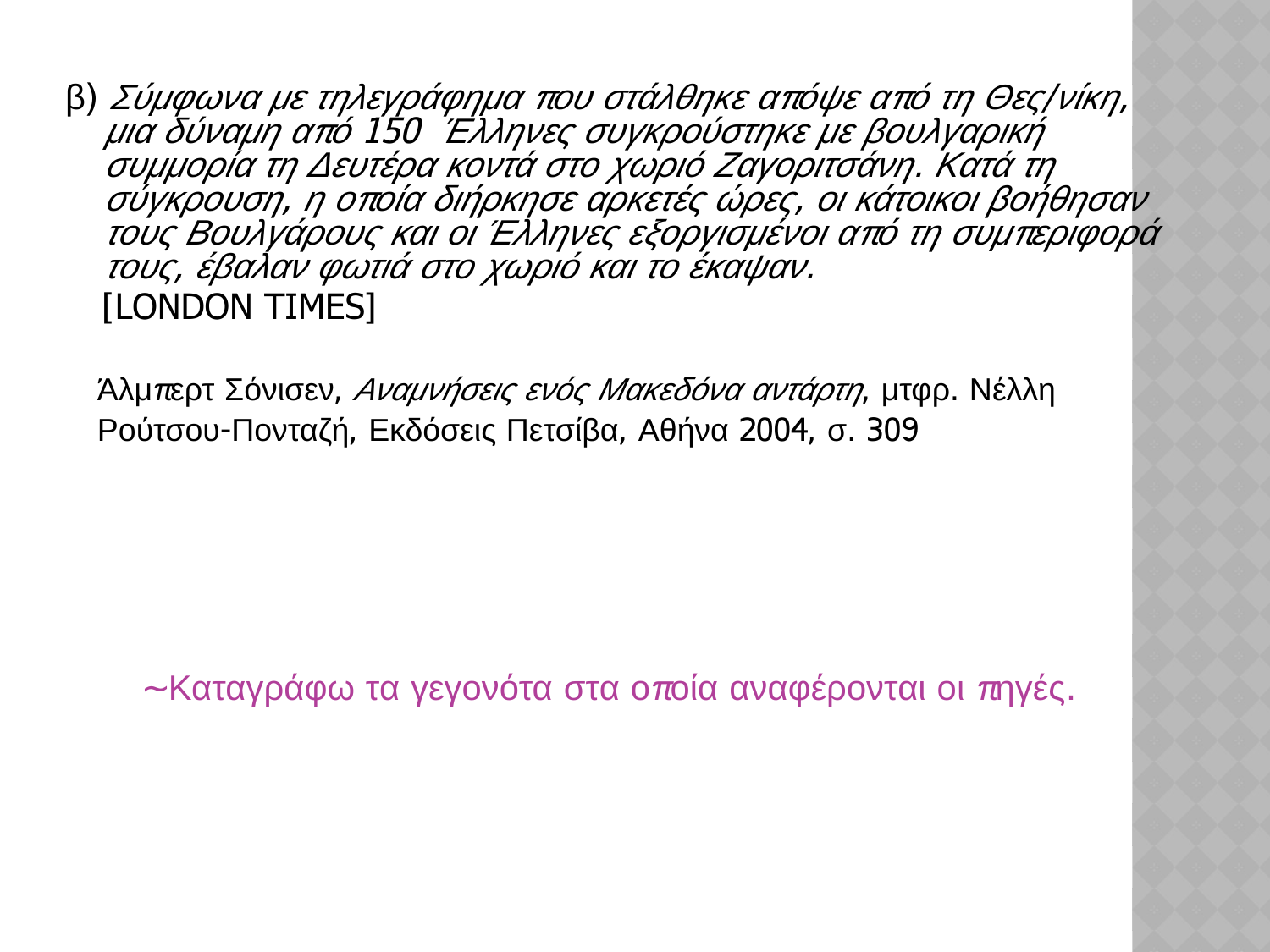

β) Σύμφωνα με τηλεγράφημα που στάλθηκε απόψε από τη Θες/νίκη, μια δύναμη από 150  Έλληνες συγκρούστηκε με βουλγαρική συμμορία τη Δευτέρα κοντά στο χωριό Ζαγοριτσάνη. Κατά τη σύγκρουση, η οποία διήρκησε αρκετές ώρες, οι κάτοικοι βοήθησαν τους Βουλγάρους και οι Έλληνες εξοργισμένοι από τη συμπεριφορά τους, έβαλαν φωτιά στο χωριό και το έκαψαν.
    [LONDON TIMES]

    Άλμπερτ Σόνισεν, Αναμνήσεις ενός Μακεδόνα αντάρτη, μτφρ. Νέλλη
    Ρούτσου-Πονταζή, Εκδόσεις Πετσίβα, Αθήνα 2004, σ. 309
~Καταγράφω τα γεγονότα στα οποία αναφέρονται οι πηγές.